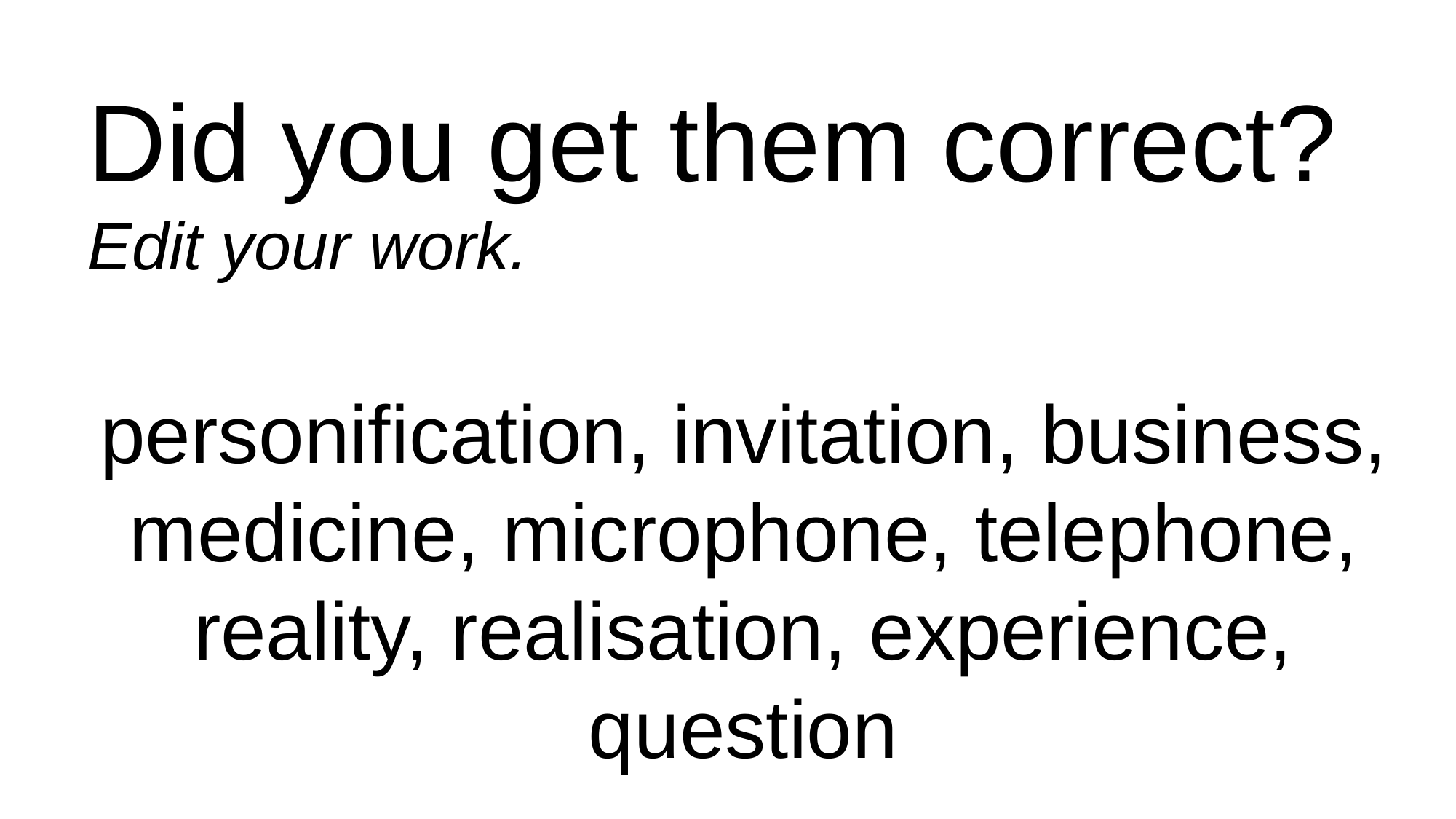

Did you get them correct?
Edit your work.

personification, invitation, business, medicine, microphone, telephone, reality, realisation, experience, question